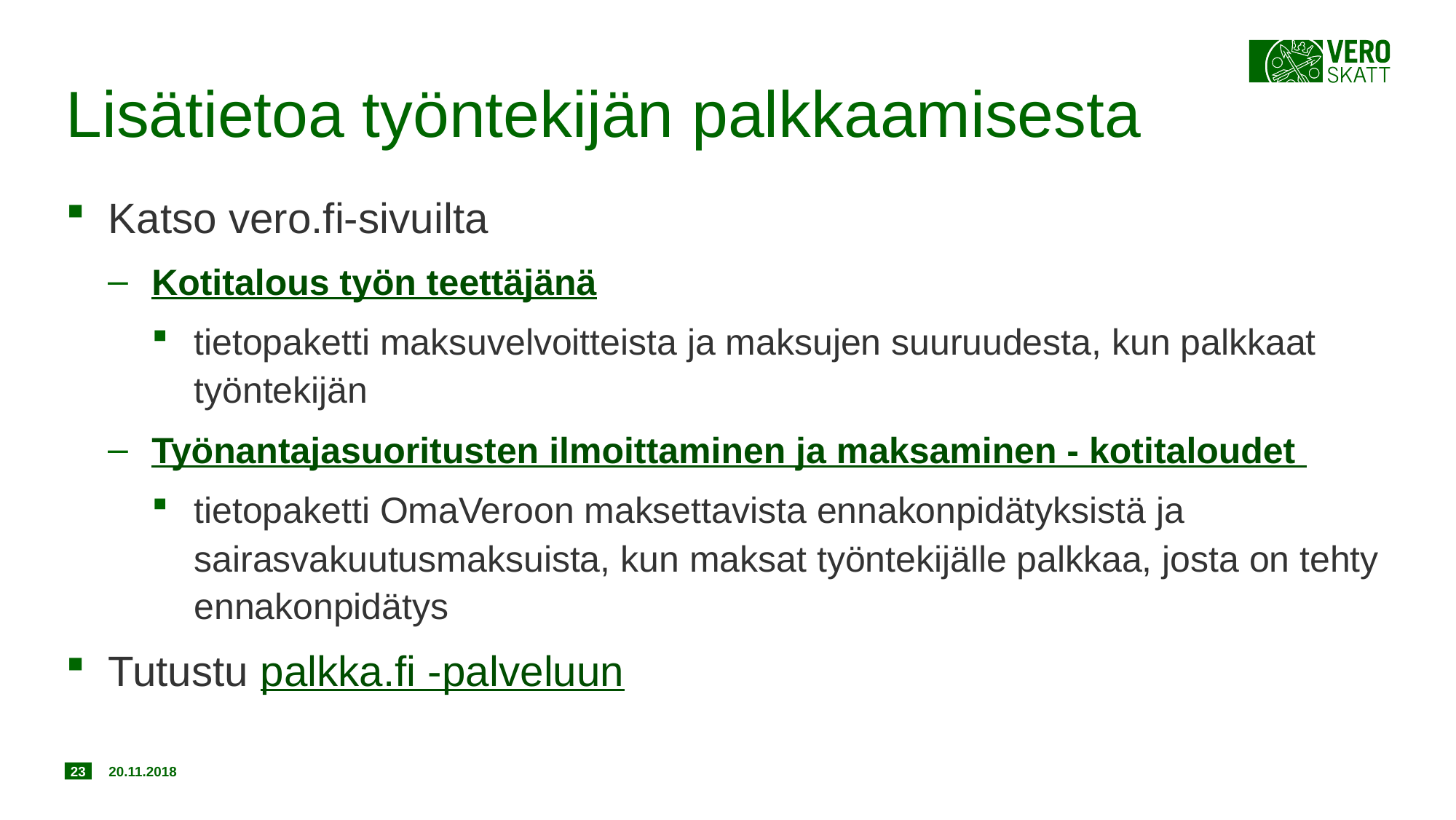

# Lisätietoa työntekijän palkkaamisesta
Katso vero.fi-sivuilta
Kotitalous työn teettäjänä
tietopaketti maksuvelvoitteista ja maksujen suuruudesta, kun palkkaat työntekijän
Työnantajasuoritusten ilmoittaminen ja maksaminen - kotitaloudet
tietopaketti OmaVeroon maksettavista ennakonpidätyksistä ja sairasvakuutusmaksuista, kun maksat työntekijälle palkkaa, josta on tehty ennakonpidätys
Tutustu palkka.fi -palveluun

23
20.11.2018